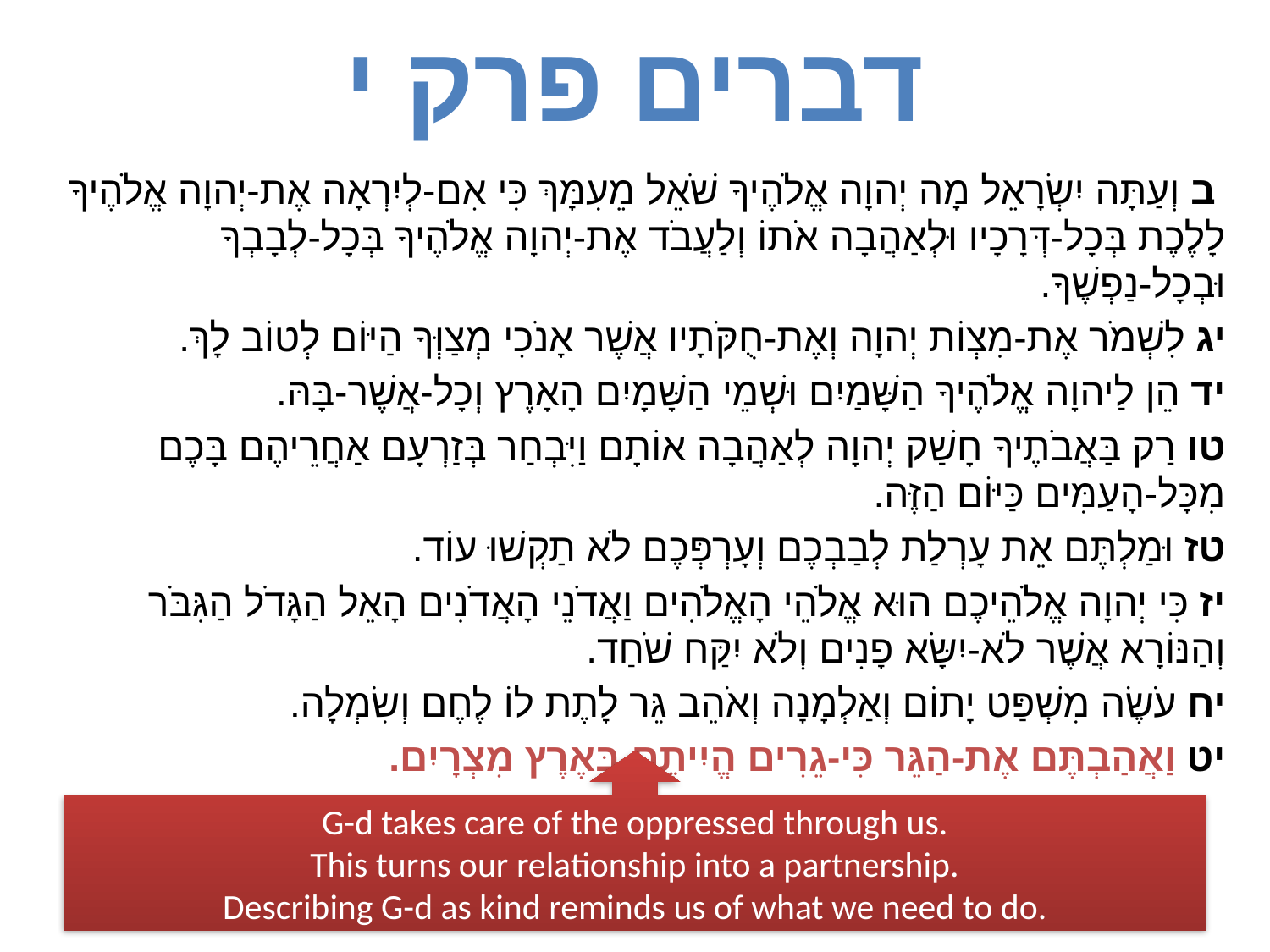

# דברים פרק י
 ב וְעַתָּה יִשְׂרָאֵל מָה יְהוָה אֱלֹהֶיךָ שֹׁאֵל מֵעִמָּךְ כִּי אִם-לְיִרְאָה אֶת-יְהוָה אֱלֹהֶיךָ לָלֶכֶת בְּכָל-דְּרָכָיו וּלְאַהֲבָה אֹתוֹ וְלַעֲבֹד אֶת-יְהוָה אֱלֹהֶיךָ בְּכָל-לְבָבְךָ וּבְכָל-נַפְשֶׁךָ.
יג לִשְׁמֹר אֶת-מִצְו‍ֹת יְהוָה וְאֶת-חֻקֹּתָיו אֲשֶׁר אָנֹכִי מְצַוְּךָ הַיּוֹם לְטוֹב לָךְ.
יד הֵן לַיהוָה אֱלֹהֶיךָ הַשָּׁמַיִם וּשְׁמֵי הַשָּׁמָיִם הָאָרֶץ וְכָל-אֲשֶׁר-בָּהּ.
טו רַק בַּאֲבֹתֶיךָ חָשַׁק יְהוָה לְאַהֲבָה אוֹתָם וַיִּבְחַר בְּזַרְעָם אַחֲרֵיהֶם בָּכֶם מִכָּל-הָעַמִּים כַּיּוֹם הַזֶּה.
טז וּמַלְתֶּם אֵת עָרְלַת לְבַבְכֶם וְעָרְפְּכֶם לֹא תַקְשׁוּ עוֹד.
יז כִּי יְהוָה אֱלֹהֵיכֶם הוּא אֱלֹהֵי הָאֱלֹהִים וַאֲדֹנֵי הָאֲדֹנִים הָאֵל הַגָּדֹל הַגִּבֹּר וְהַנּוֹרָא אֲשֶׁר לֹא-יִשָּׂא פָנִים וְלֹא יִקַּח שֹׁחַד.
יח עֹשֶׂה מִשְׁפַּט יָתוֹם וְאַלְמָנָה וְאֹהֵב גֵּר לָתֶת לוֹ לֶחֶם וְשִׂמְלָה.
יט וַאֲהַבְתֶּם אֶת-הַגֵּר כִּי-גֵרִים הֱיִיתֶם בְּאֶרֶץ מִצְרָיִם.
G-d takes care of the oppressed through us.
This turns our relationship into a partnership.
Describing G-d as kind reminds us of what we need to do.